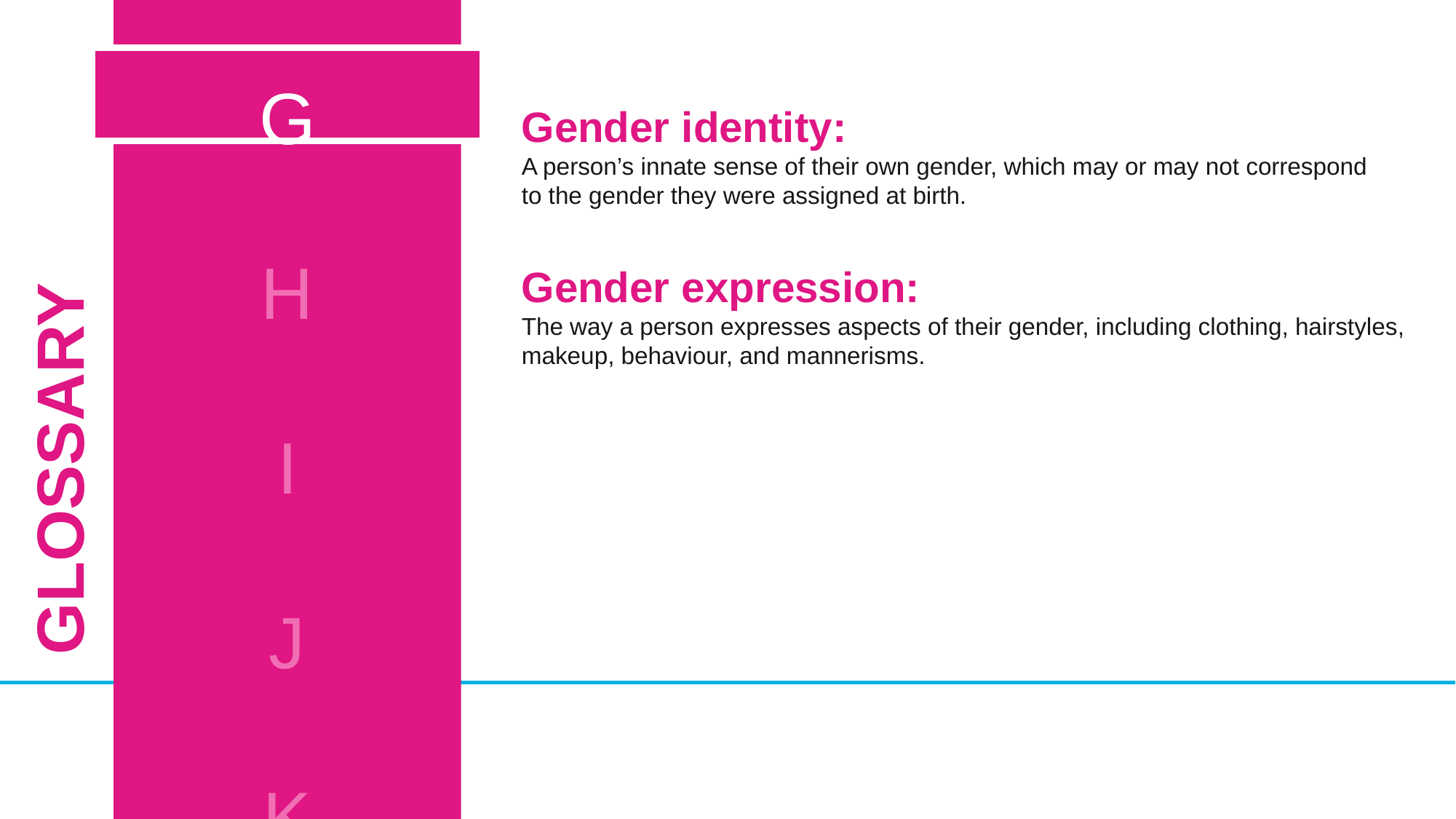

A
B
C
D
E
F
G
H
I
J
K
L
M
N
O
P
Q
R
S
T
U
V
X
Y
Z

Gender identity:
A person’s innate sense of their own gender, which may or may not correspond to the gender they were assigned at birth.

Gender expression:
The way a person expresses aspects of their gender, including clothing, hairstyles, makeup, behaviour, and mannerisms.
GLOSSARY